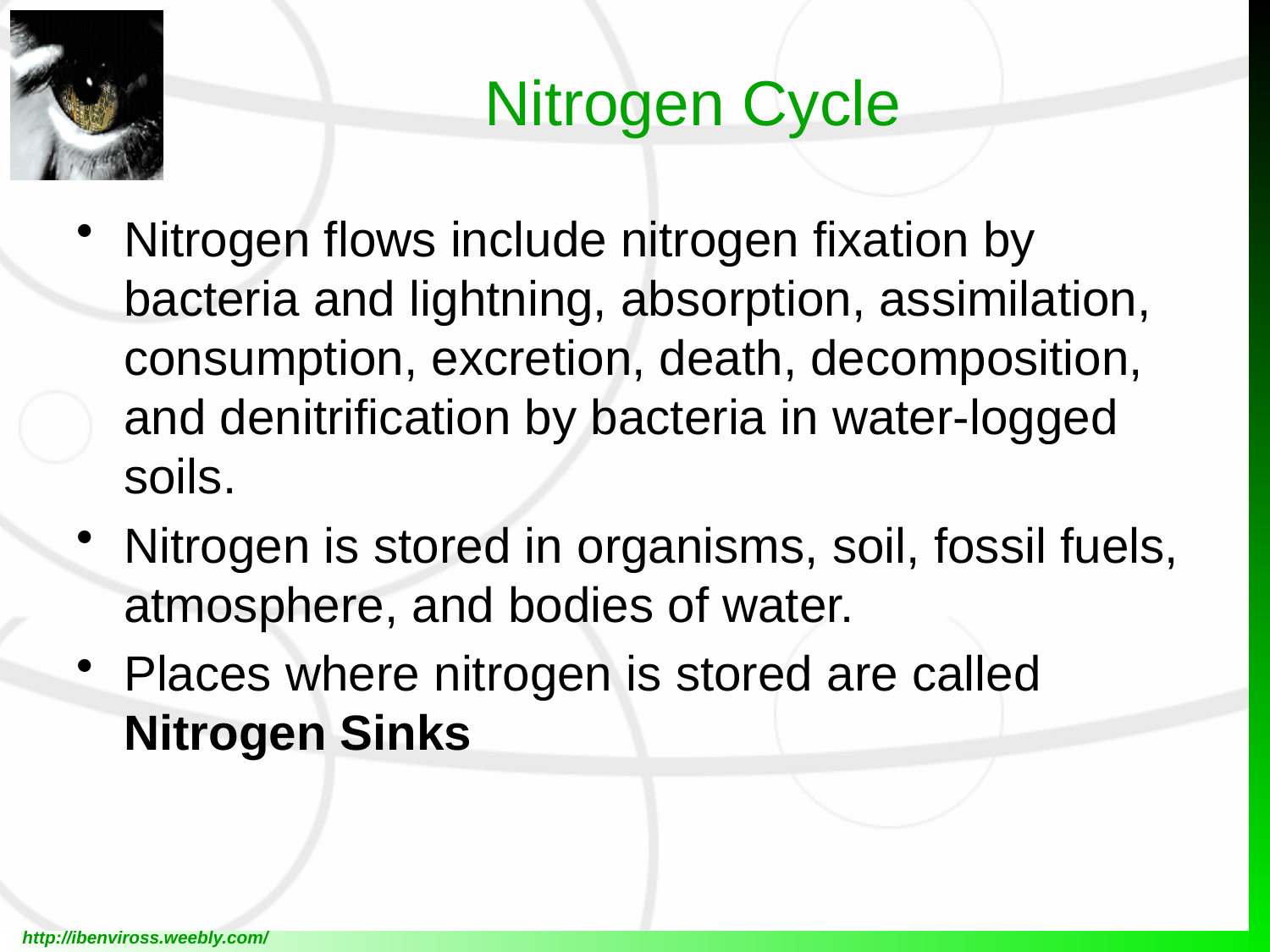

# Nitrogen Cycle
Nitrogen flows include nitrogen fixation by bacteria and lightning, absorption, assimilation, consumption, excretion, death, decomposition, and denitrification by bacteria in water-logged soils.
Nitrogen is stored in organisms, soil, fossil fuels, atmosphere, and bodies of water.
Places where nitrogen is stored are called Nitrogen Sinks